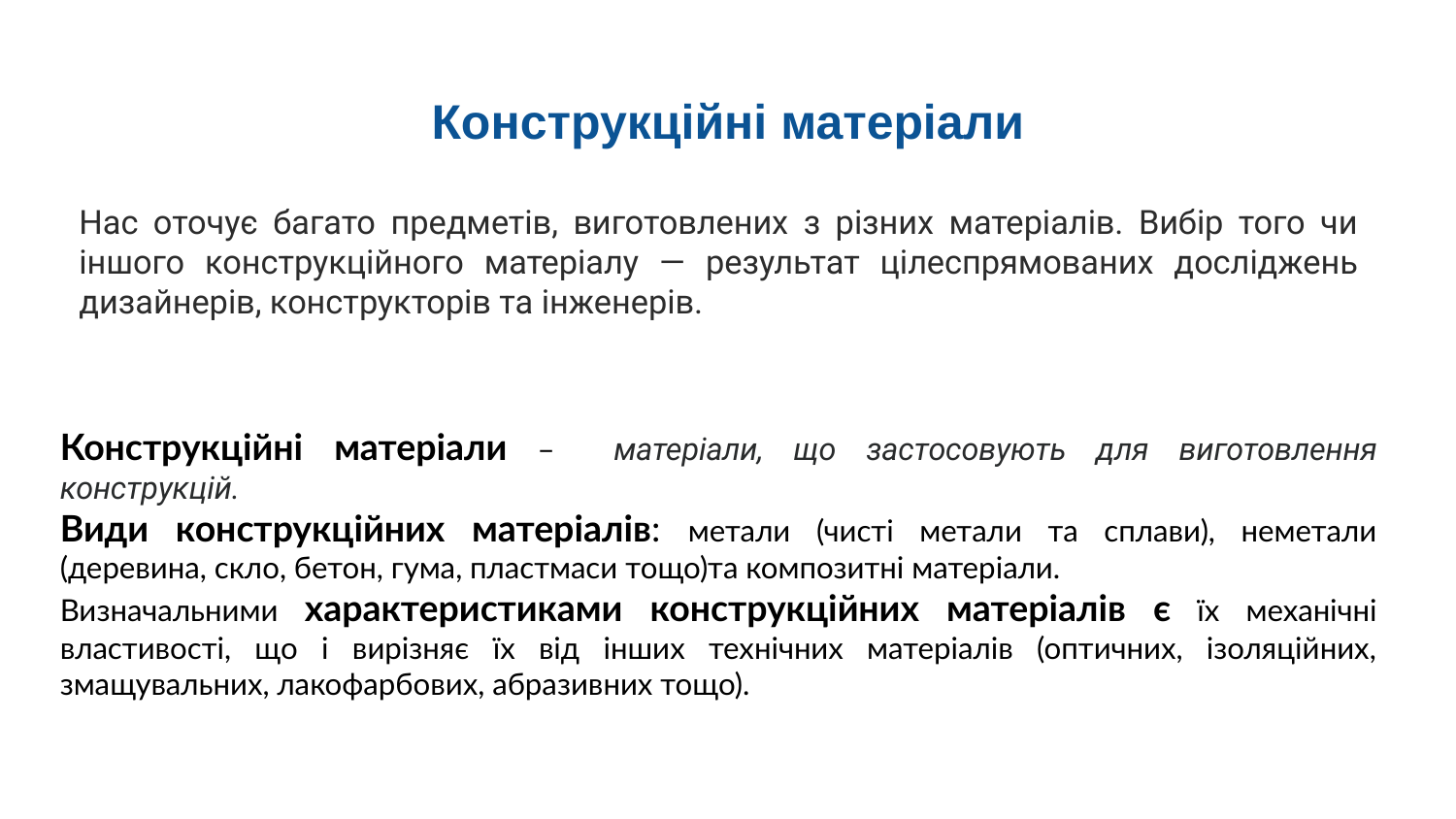

Конструкційні матеріали
Нас оточує багато предметів, виготовлених з різних матеріалів. Вибір того чи іншого конструкційного матеріалу — результат цілеспрямованих досліджень дизайнерів, конструкторів та інженерів.
Конструкційні матеріали –  матеріали, що застосовують для виготовлення конструкцій.
Види конструкційних матеріалів: метали (чисті метали та сплави), неметали (деревина, скло, бетон, гума, пластмаси тощо)та композитні матеріали.
Визначальними характеристиками конструкційних матеріалів є їх механічні властивості, що і вирізняє їх від інших технічних матеріалів (оптичних, ізоляційних, змащувальних, лакофарбових, абразивних тощо).